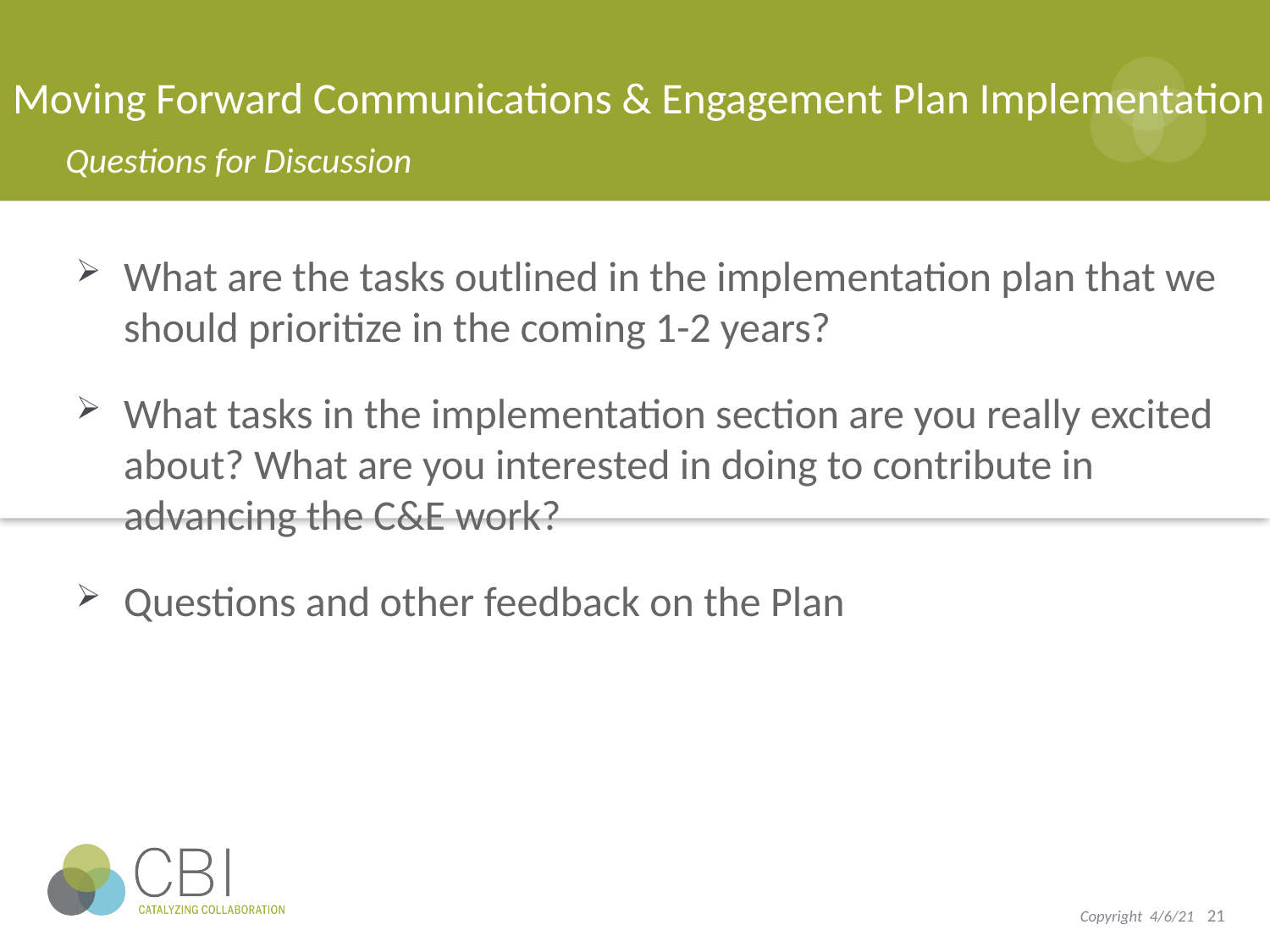

# Moving Forward Communications & Engagement Plan Implementation
Questions for Discussion
1.
What are the tasks outlined in the implementation plan that we should prioritize in the coming 1-2 years?
What tasks in the implementation section are you really excited about? What are you interested in doing to contribute in advancing the C&E work?
Questions and other feedback on the Plan